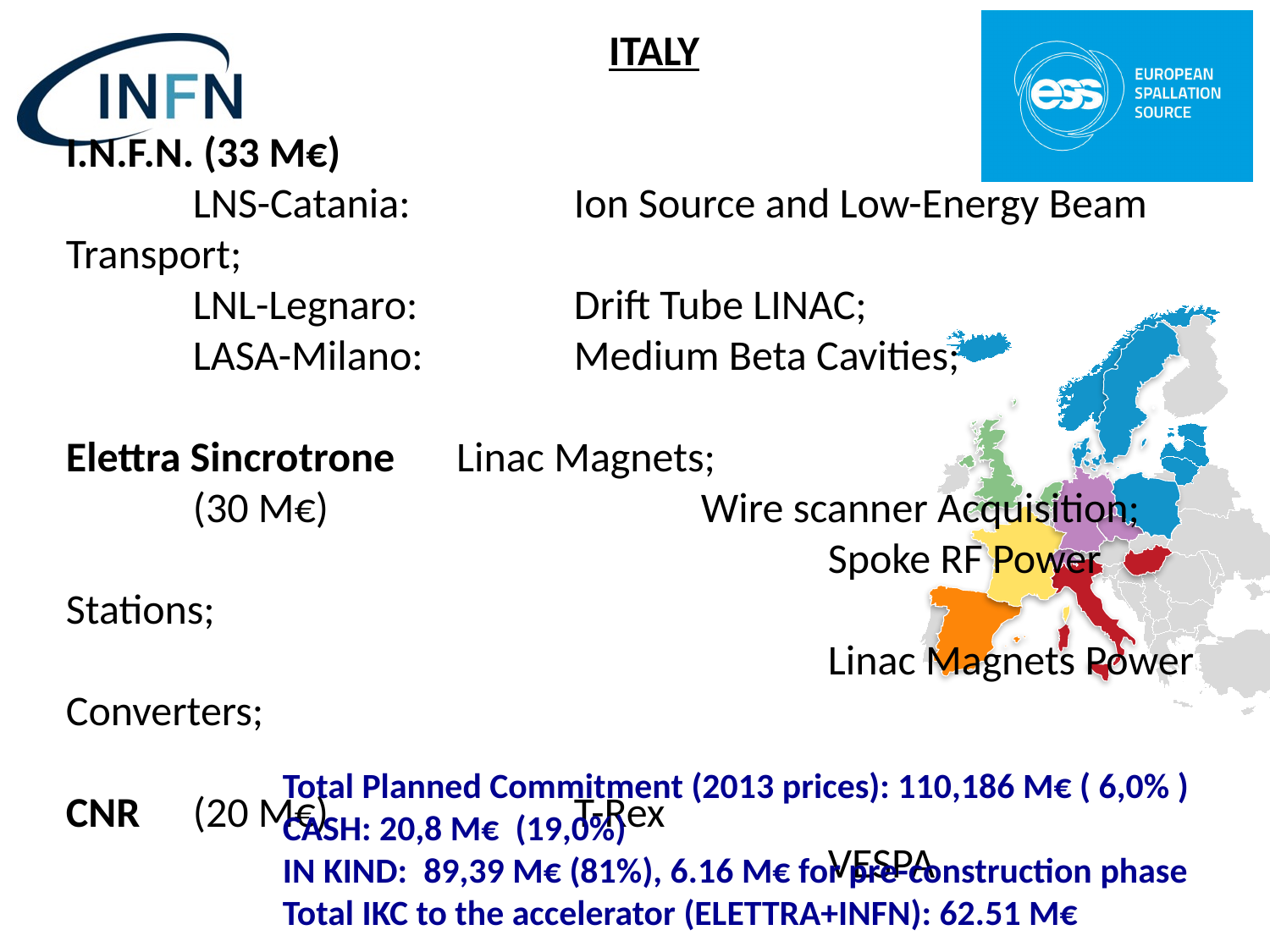

ITALY

I.N.F.N. (33 M€)
	LNS-Catania: 		Ion Source and Low-Energy Beam Transport;
	LNL-Legnaro: 		Drift Tube LINAC;
	LASA-Milano: 		Medium Beta Cavities;

Elettra Sincrotrone	 Linac Magnets;
	(30 M€)			Wire scanner Acquisition;
						Spoke RF Power Stations;
						Linac Magnets Power Converters;

CNR	(20 M€)		T-Rex
						VESPA

WP2 Regional Hubs
Total Planned Commitment (2013 prices): 110,186 M€ ( 6,0% )
CASH: 20,8 M€  (19,0%)
IN KIND:  89,39 M€ (81%), 6.16 M€ for pre-construction phase
Total IKC to the accelerator (ELETTRA+INFN): 62.51 M€